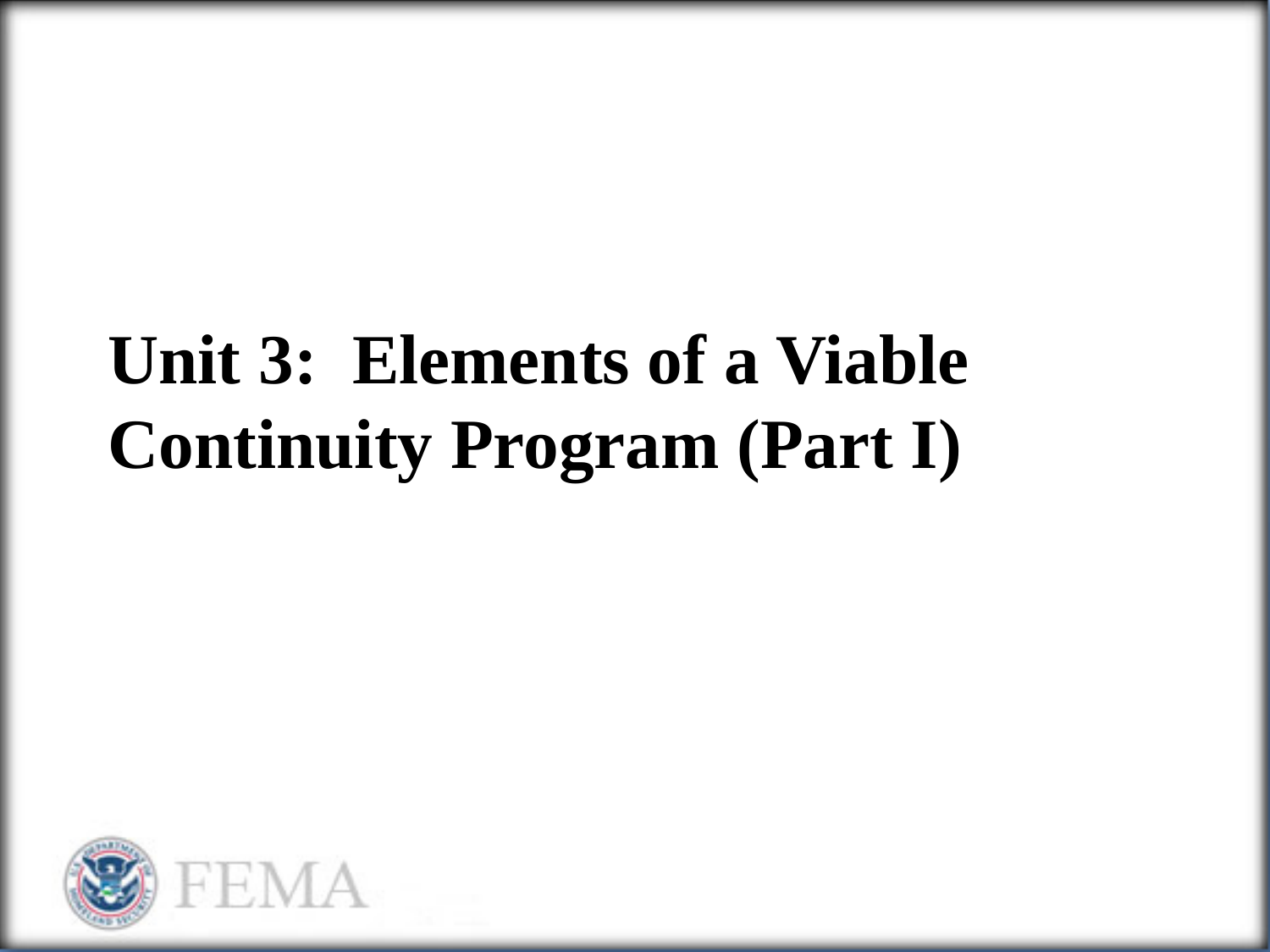

# Unit 3:  Elements of a Viable Continuity Program (Part I)